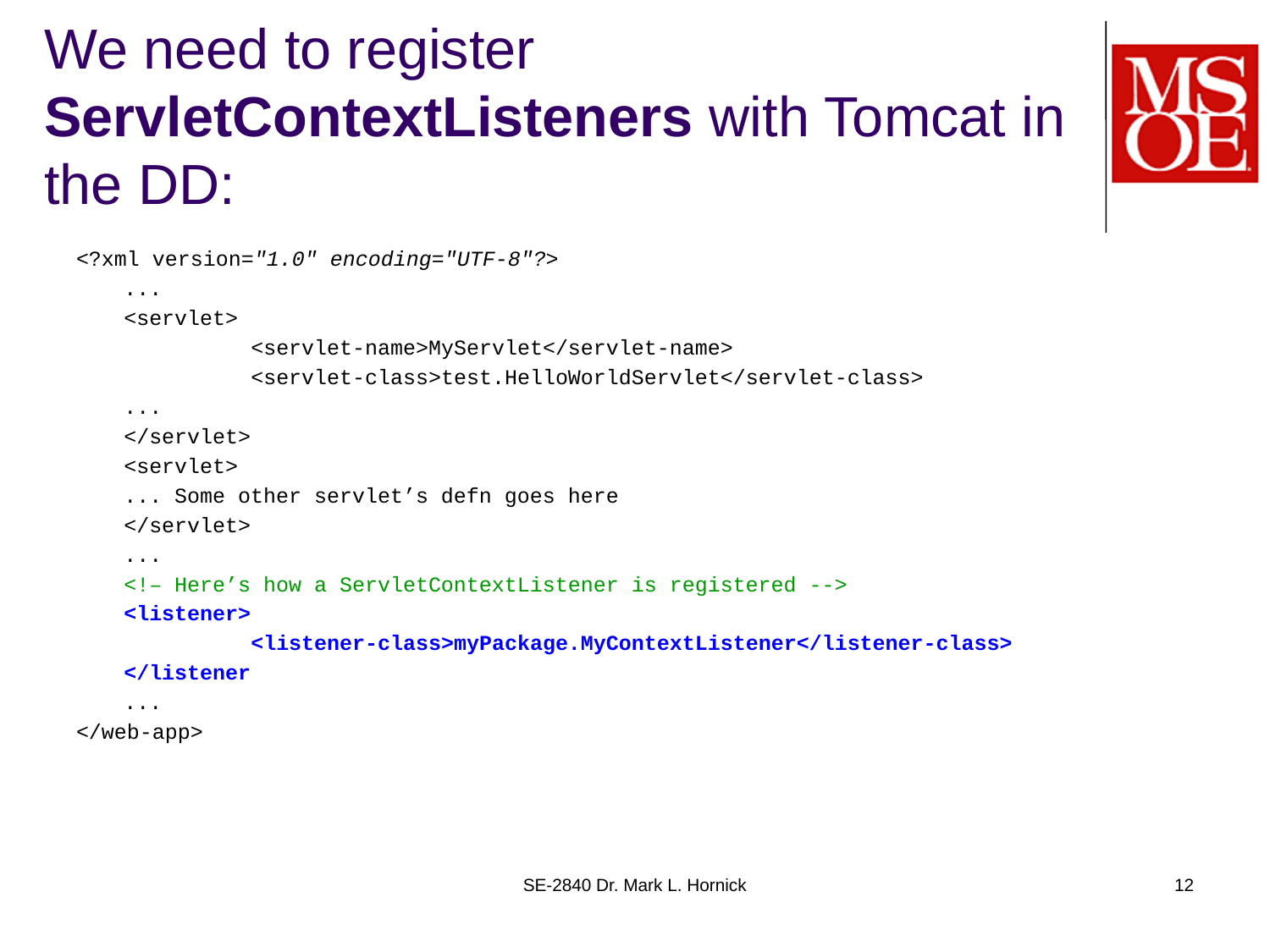

# We need to register ServletContextListeners with Tomcat in the DD:
<?xml version="1.0" encoding="UTF-8"?>
	...
	<servlet>
		<servlet-name>MyServlet</servlet-name>
		<servlet-class>test.HelloWorldServlet</servlet-class>
	...
	</servlet>
	<servlet>
	... Some other servlet’s defn goes here
	</servlet>
	...
	<!– Here’s how a ServletContextListener is registered -->
	<listener>
		<listener-class>myPackage.MyContextListener</listener-class>
	</listener
	...
</web-app>
SE-2840 Dr. Mark L. Hornick
12